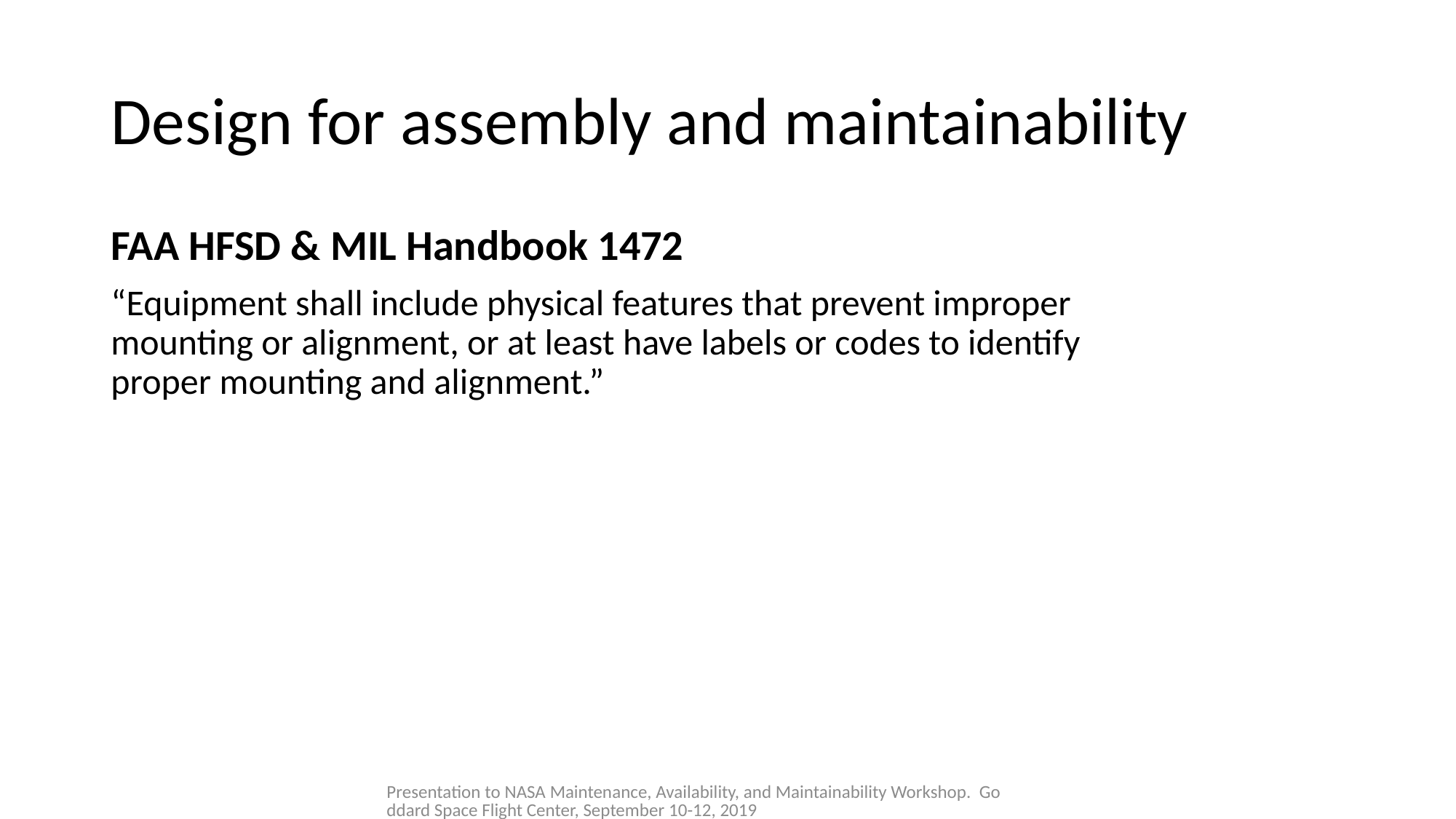

# Design for assembly and maintainability
FAA HFSD & MIL Handbook 1472
“Equipment shall include physical features that prevent improper mounting or alignment, or at least have labels or codes to identify proper mounting and alignment.”

Presentation to NASA Maintenance, Availability, and Maintainability Workshop.  Goddard Space Flight Center, September 10-12, 2019